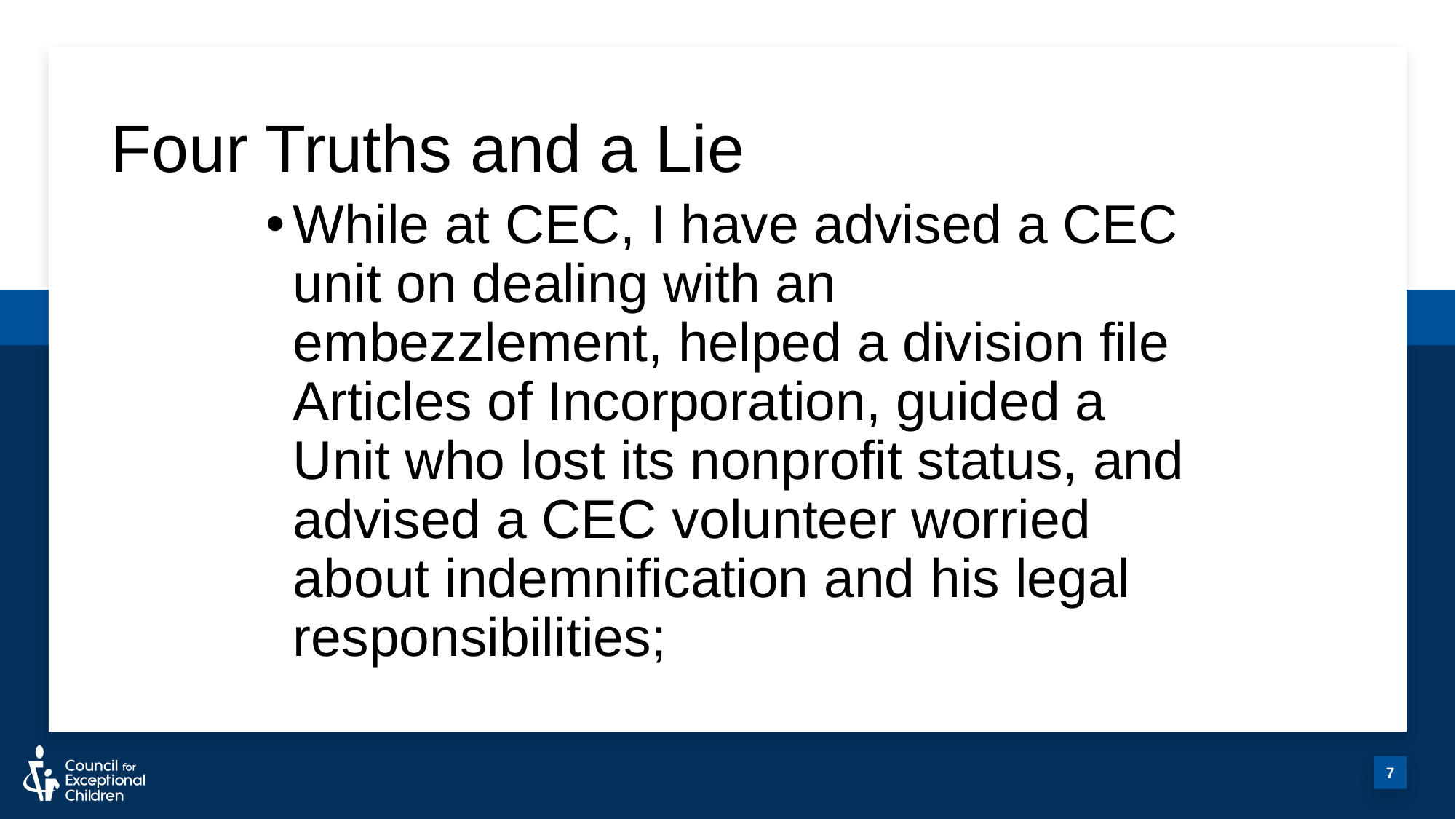

# Four Truths and a Lie
7
While at CEC, I have advised a CEC unit on dealing with an embezzlement, helped a division file Articles of Incorporation, guided a Unit who lost its nonprofit status, and advised a CEC volunteer worried about indemnification and his legal responsibilities;